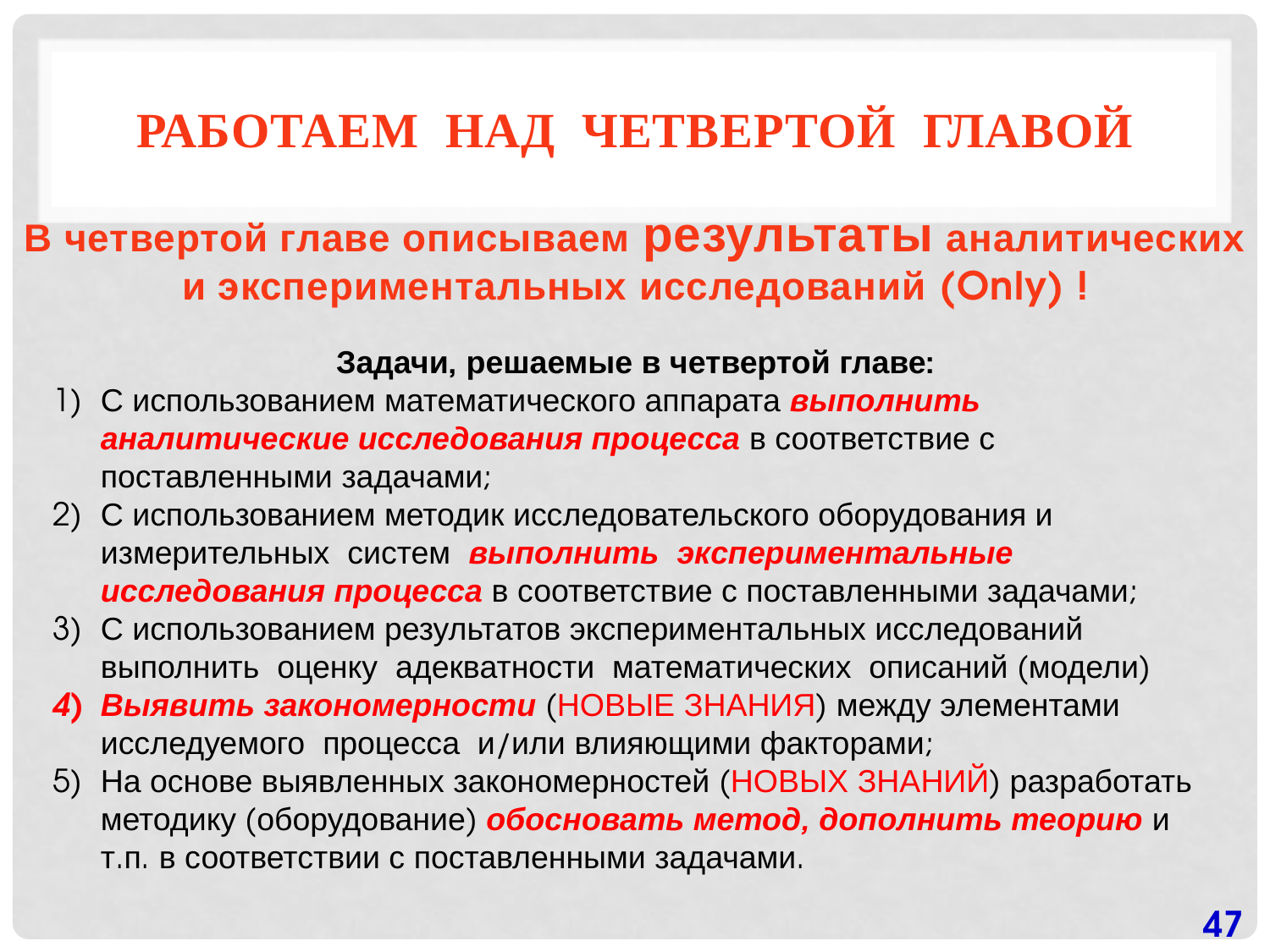

РАБОТАЕМ  НАД  ЧЕТВЕРТОЙ  ГЛАВОЙ
В четвертой главе описываем результаты аналитических и экспериментальных исследований (Only) !
Задачи, решаемые в четвертой главе:
С использованием математического аппарата выполнить аналитические исследования процесса в соответствие с поставленными задачами;
С использованием методик исследовательского оборудования и измерительных  систем  выполнить  экспериментальные исследования процесса в соответствие с поставленными задачами;
С использованием результатов экспериментальных исследований выполнить  оценку  адекватности  математических  описаний (модели)
Выявить закономерности (НОВЫЕ ЗНАНИЯ) между элементами исследуемого  процесса  и/или влияющими факторами;
На основе выявленных закономерностей (НОВЫХ ЗНАНИЙ) разработать методику (оборудование) обосновать метод, дополнить теорию и т.п. в соответствии с поставленными задачами.
47